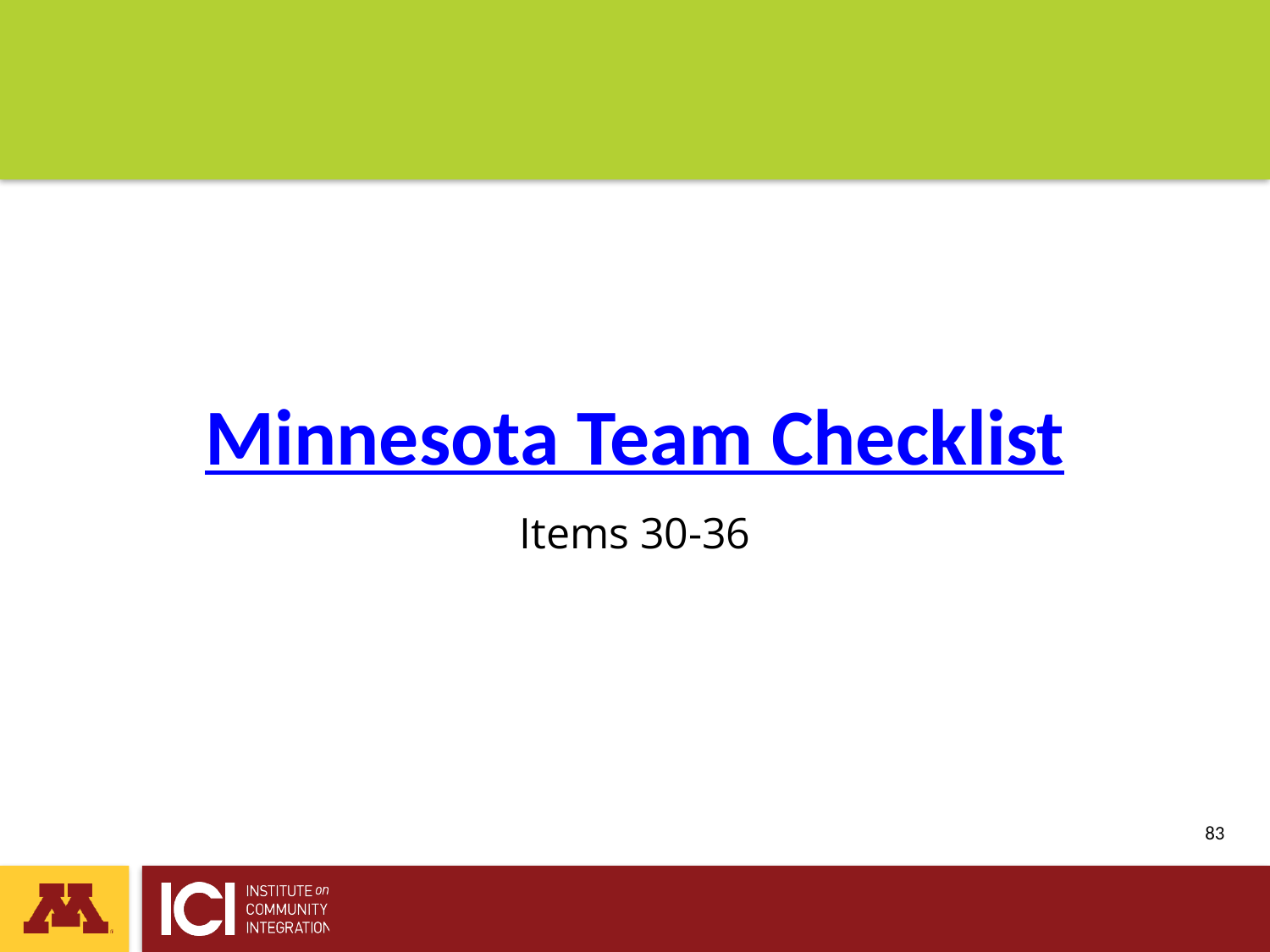

# Minnesota Team Checklist
Items 30-36
                                                                                                                                                                                                                                                                     83